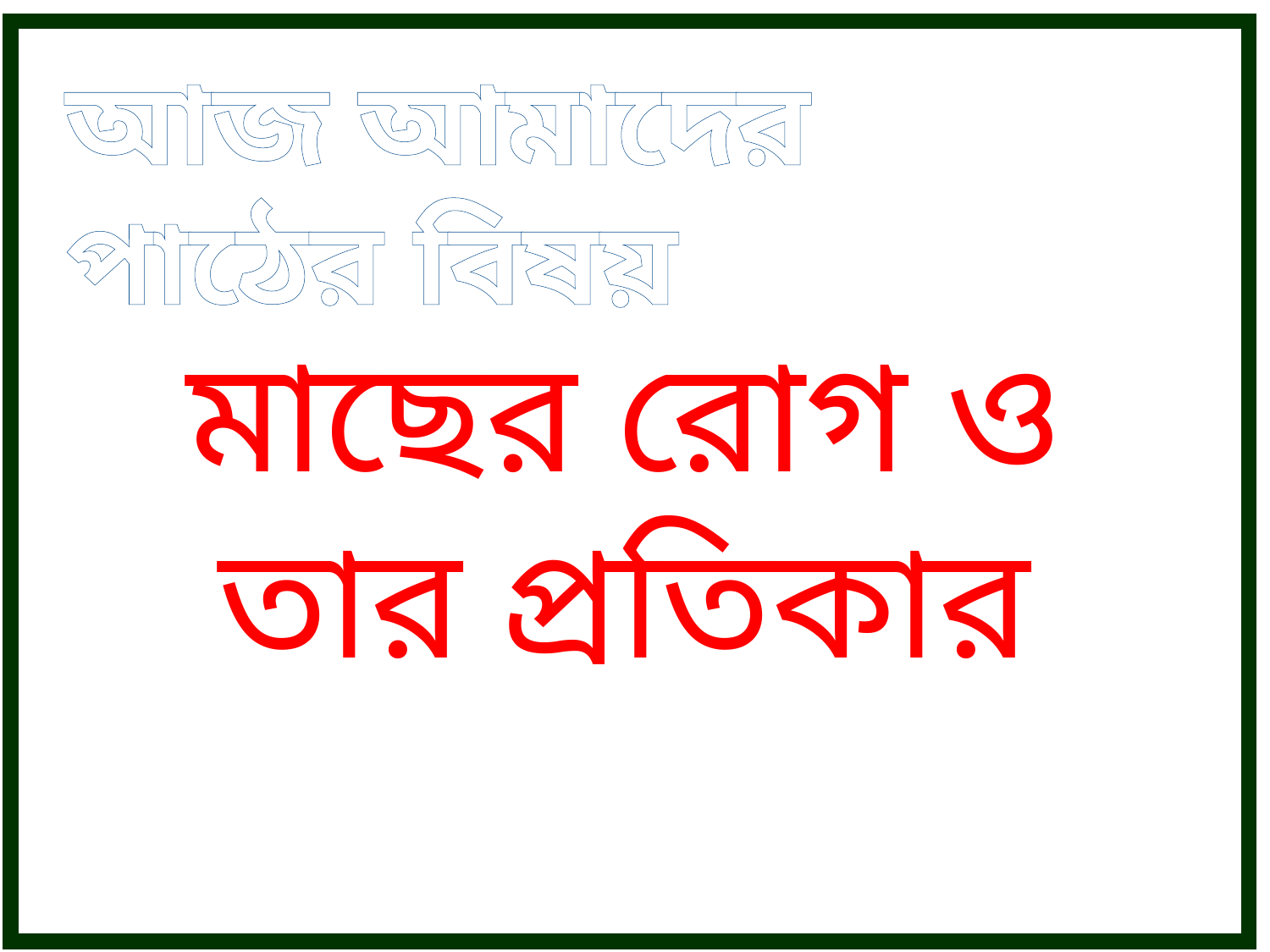

আজ আমাদের পাঠের বিষয়
মাছের রোগ ও তার প্রতিকার